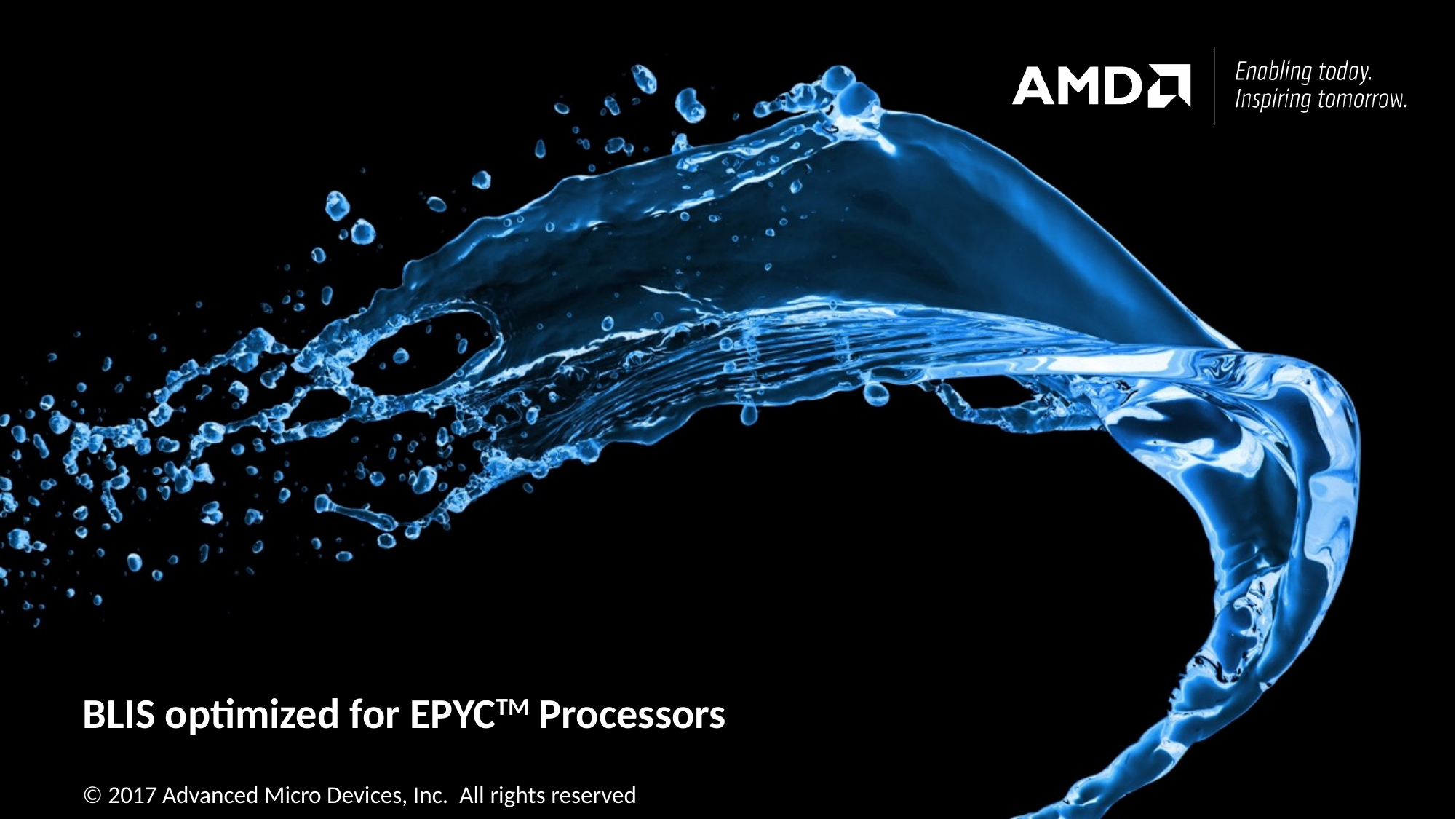

# BLIS optimized for EPYCTM Processors
© 2017 Advanced Micro Devices, Inc.  All rights reserved.